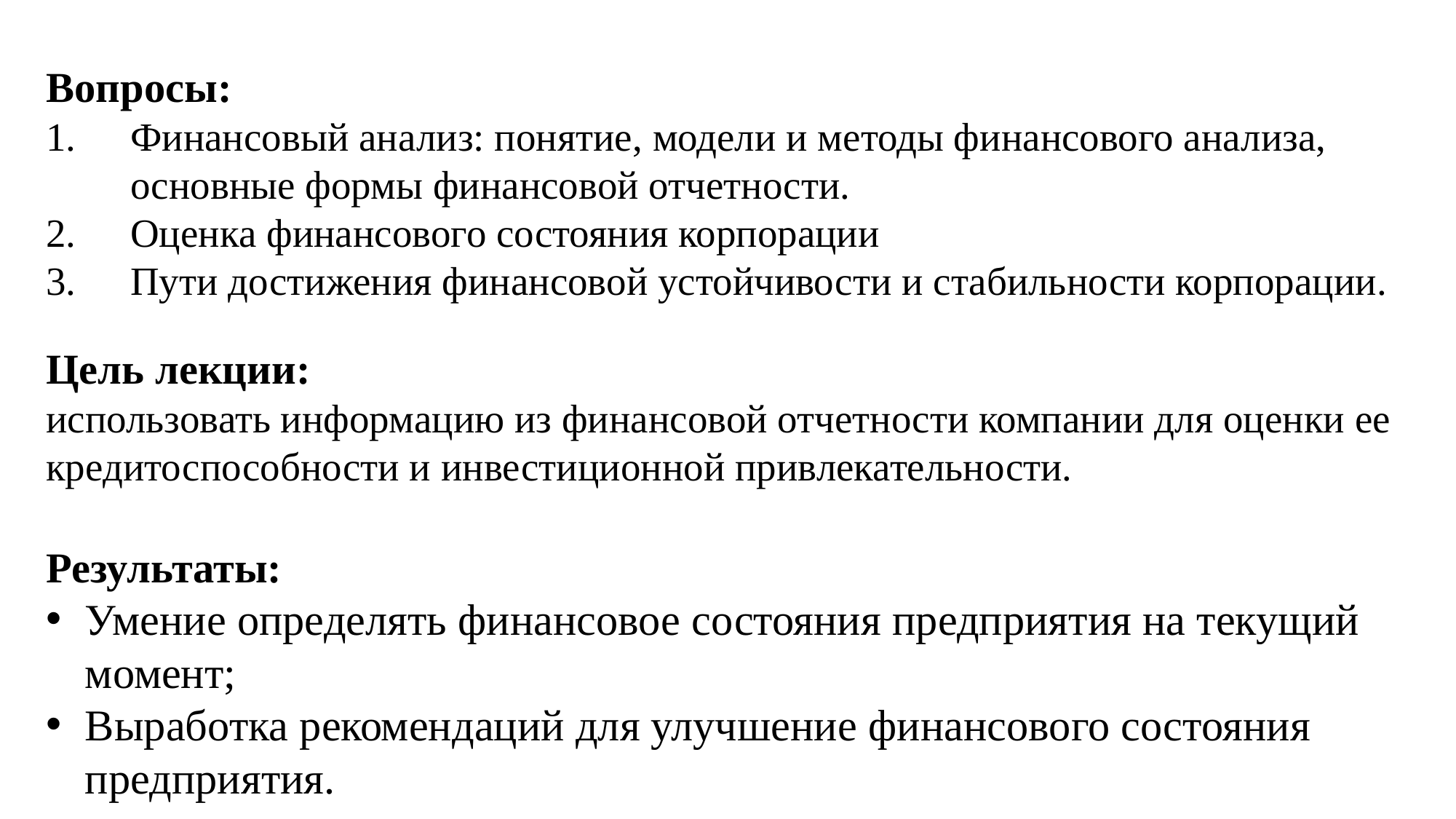

Вопросы:
Финансовый анализ: понятие, модели и методы финансового анализа, основные формы финансовой отчетности.
Оценка финансового состояния корпорации
Пути достижения финансовой устойчивости и стабильности корпорации.

Цель лекции:
использовать информацию из финансовой отчетности компании для оценки ее кредитоспособности и инвестиционной привлекательности.

Результаты:
Умение определять финансовое состояния предприятия на текущий момент;
Выработка рекомендаций для улучшение финансового состояния предприятия.